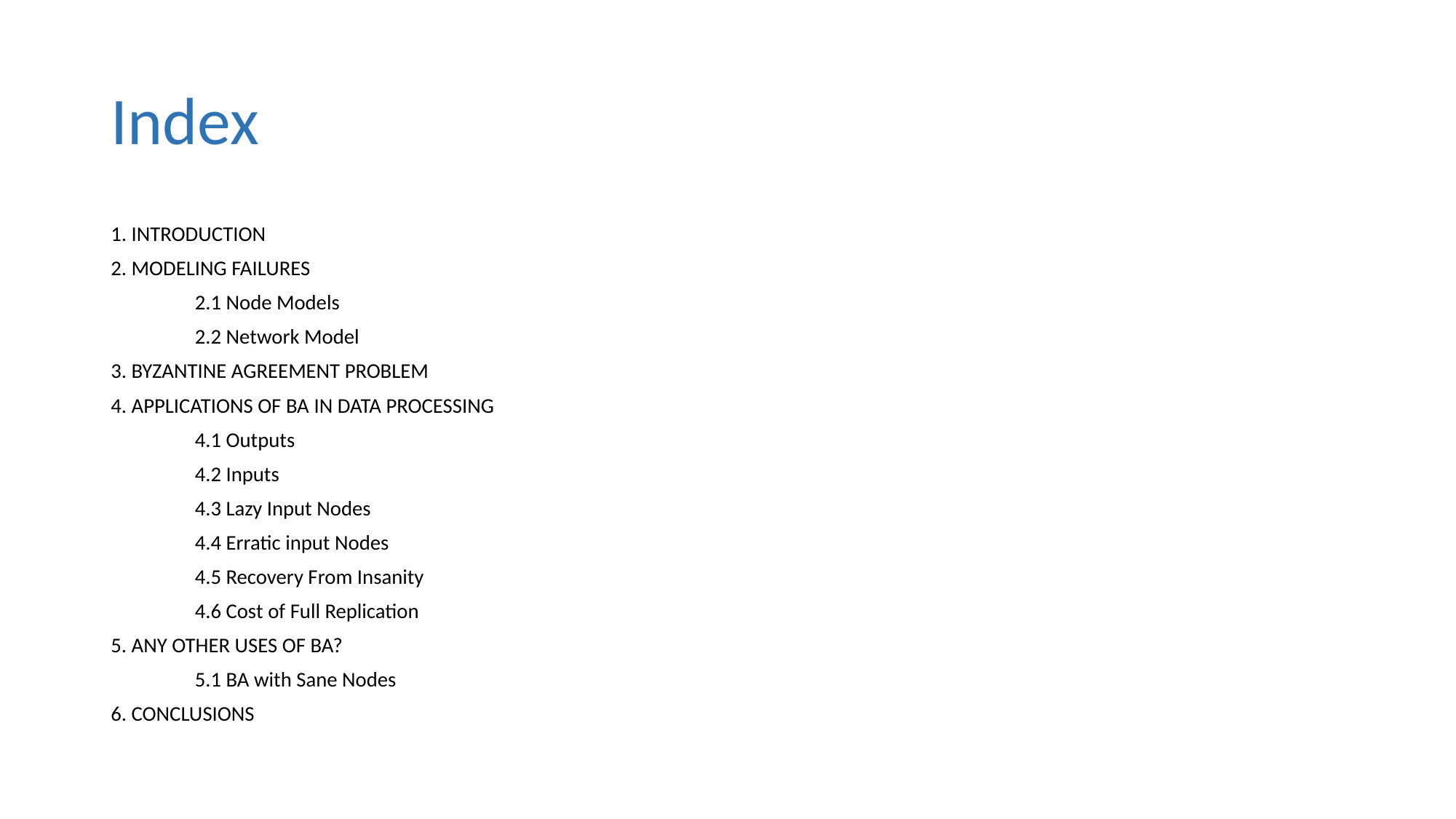

# Index
1. INTRODUCTION
2. MODELING FAILURES
	2.1 Node Models
	2.2 Network Model
3. BYZANTINE AGREEMENT PROBLEM
4. APPLICATIONS OF BA IN DATA PROCESSING
	4.1 Outputs
	4.2 Inputs
	4.3 Lazy Input Nodes
	4.4 Erratic input Nodes
	4.5 Recovery From Insanity
	4.6 Cost of Full Replication
5. ANY OTHER USES OF BA?
	5.1 BA with Sane Nodes
6. CONCLUSIONS